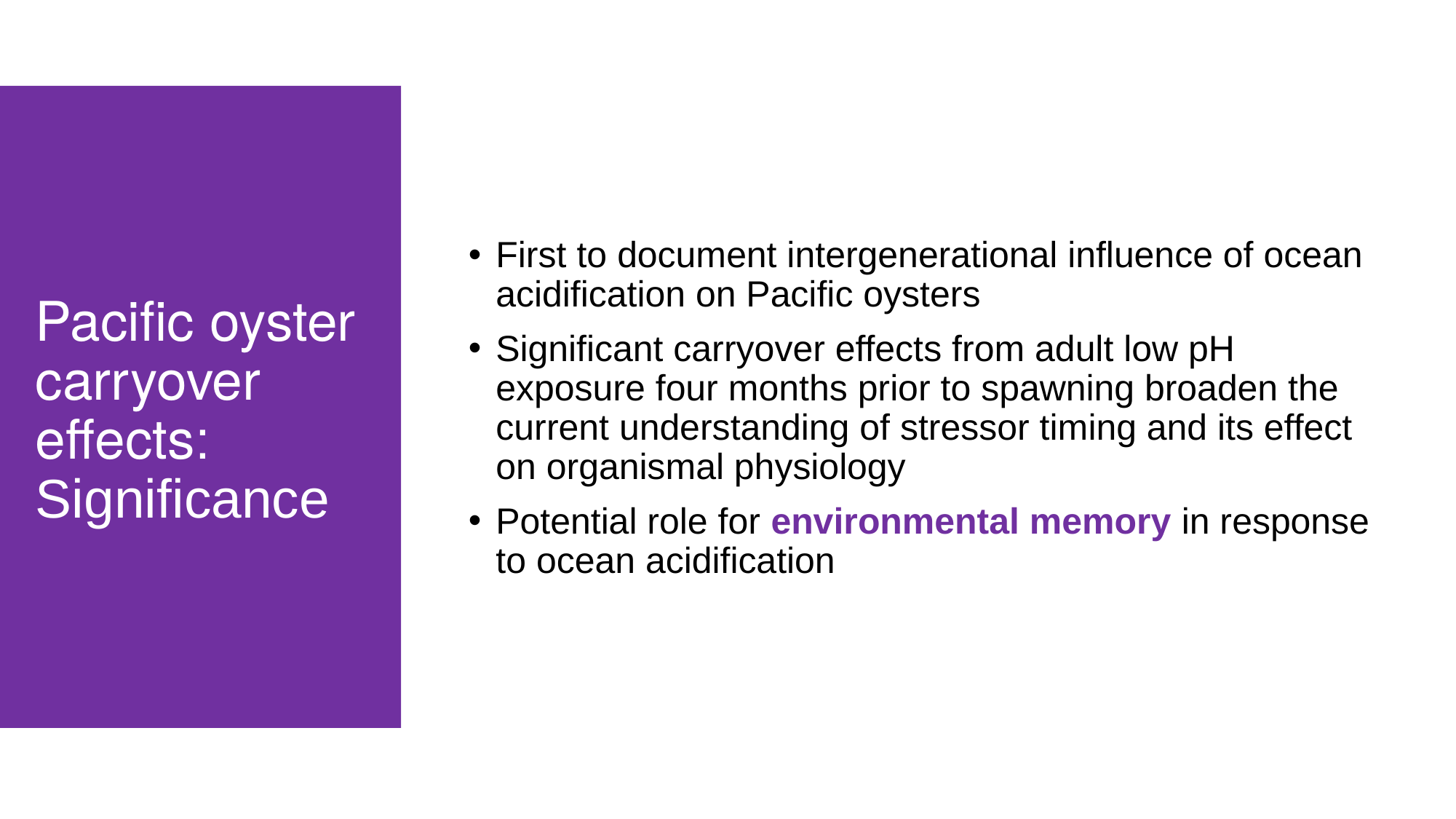

# Pacific oyster carryover effects: Significance
First to document intergenerational influence of ocean acidification on Pacific oysters
Significant carryover effects from adult low pH exposure four months prior to spawning broaden the current understanding of stressor timing and its effect on organismal physiology
Potential role for environmental memory in response to ocean acidification